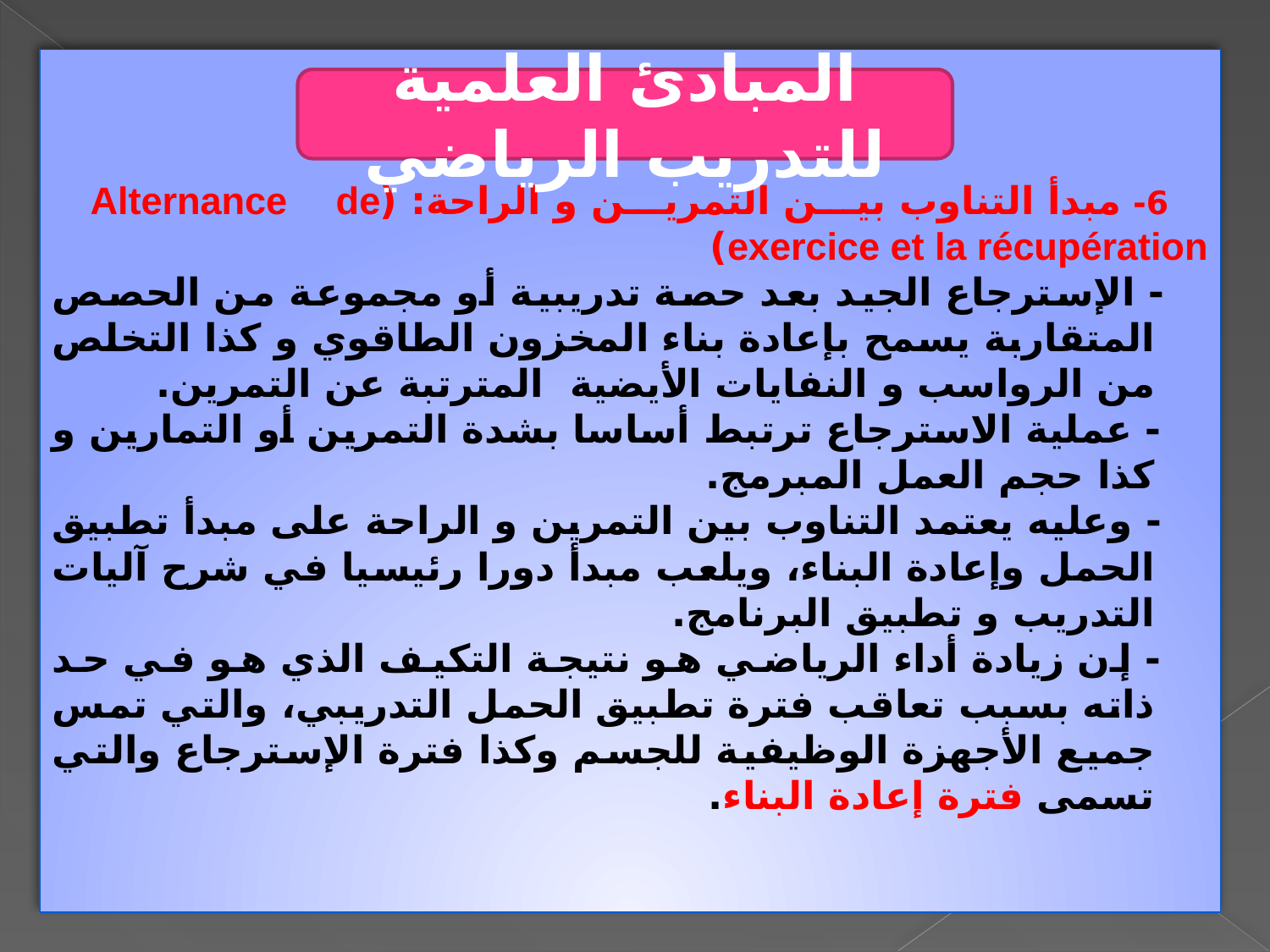

6- مبدأ التناوب بين التمرين و الراحة: (Alternance de exercice et la récupération)
   - الإسترجاع الجيد بعد حصة تدريبية أو مجموعة من الحصص المتقاربة يسمح بإعادة بناء المخزون الطاقوي و كذا التخلص من الرواسب و النفايات الأيضية  المترتبة عن التمرين.
   - عملية الاسترجاع ترتبط أساسا بشدة التمرين أو التمارين و كذا حجم العمل المبرمج.
   - وعليه يعتمد التناوب بين التمرين و الراحة على مبدأ تطبيق الحمل وإعادة البناء، ويلعب مبدأ دورا رئيسيا في شرح آليات التدريب و تطبيق البرنامج.
   - إن زيادة أداء الرياضي هو نتيجة التكيف الذي هو في حد ذاته بسبب تعاقب فترة تطبيق الحمل التدريبي، والتي تمس جميع الأجهزة الوظيفية للجسم وكذا فترة الإسترجاع والتي تسمى فترة إعادة البناء.

المبادئ العلمية للتدريب الرياضي